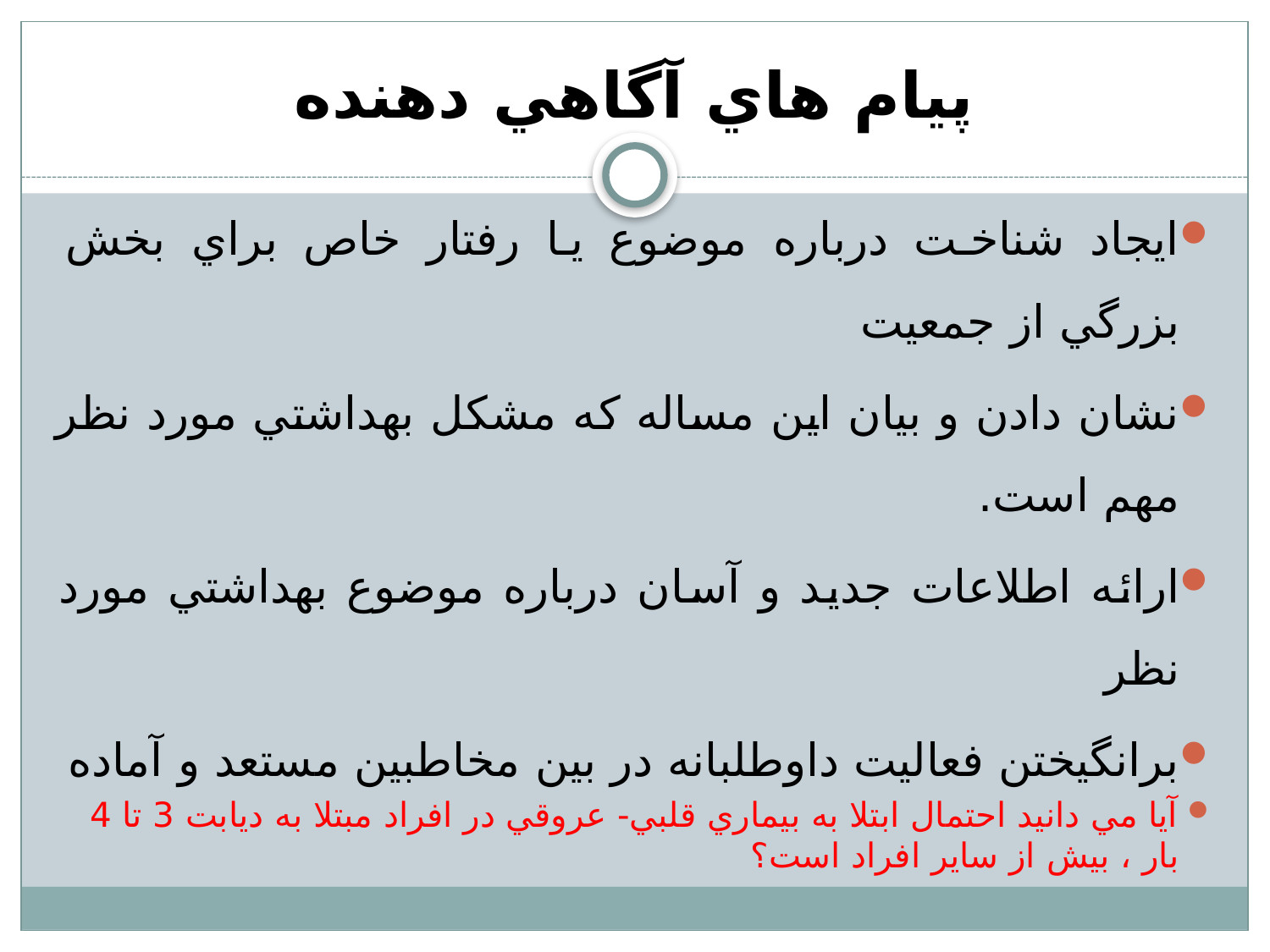

# پيام هاي آگاهي دهنده
ايجاد شناخت درباره موضوع يا رفتار خاص براي بخش بزرگي از جمعيت
نشان دادن و بيان اين مساله كه مشكل بهداشتي مورد نظر مهم است.
ارائه اطلاعات جديد و آسان درباره موضوع بهداشتي مورد نظر
برانگيختن فعاليت داوطلبانه در بين مخاطبين مستعد و آماده
آيا مي دانيد احتمال ابتلا به بيماري قلبي- عروقي در افراد مبتلا به دیابت 3 تا 4 بار ، بيش از ساير افراد است؟